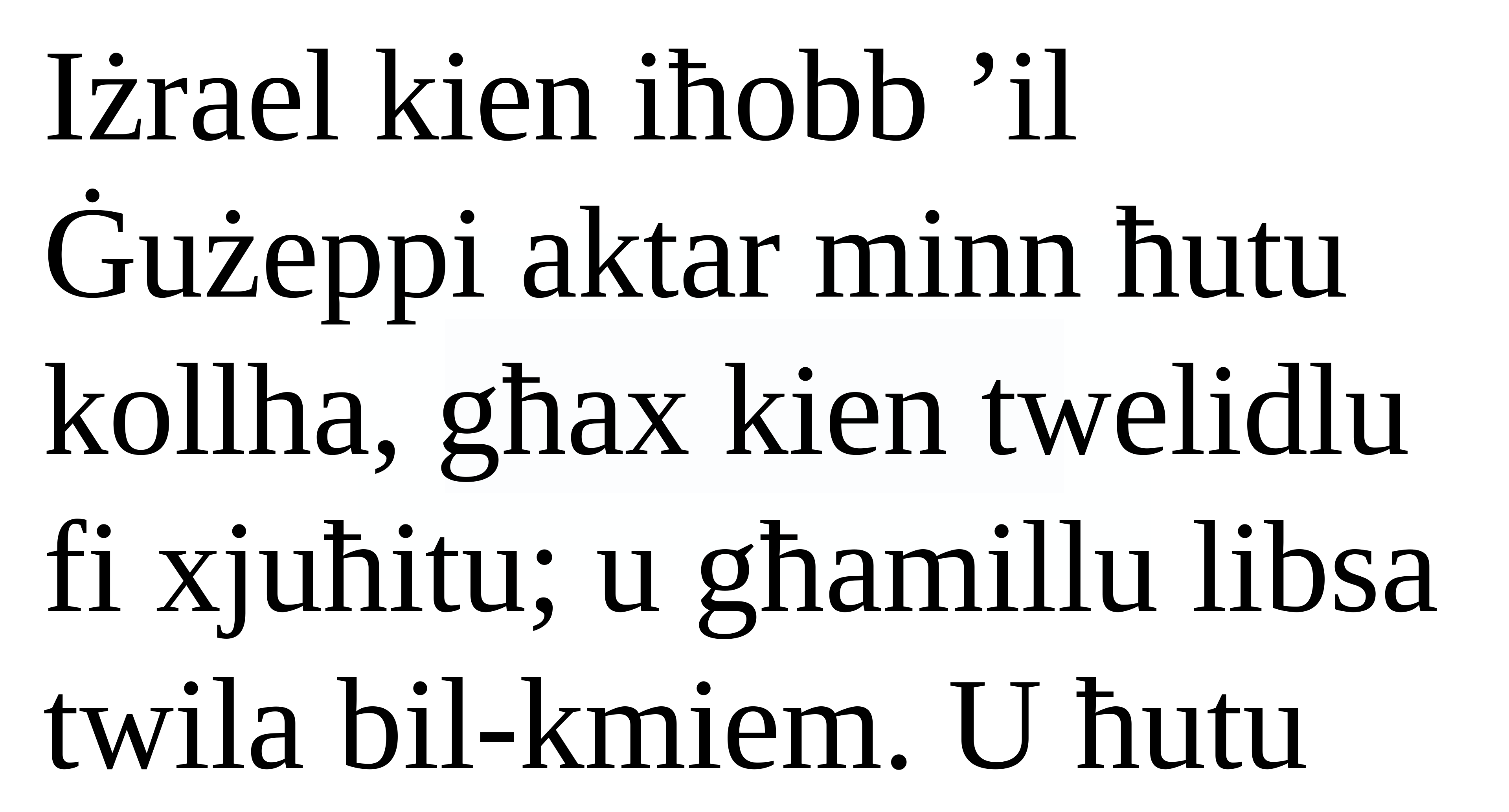

Iżrael kien iħobb ’il Ġużeppi aktar minn ħutu kollha, għax kien twelidlu fi xjuħitu; u għamillu libsa twila bil-kmiem. U ħutu